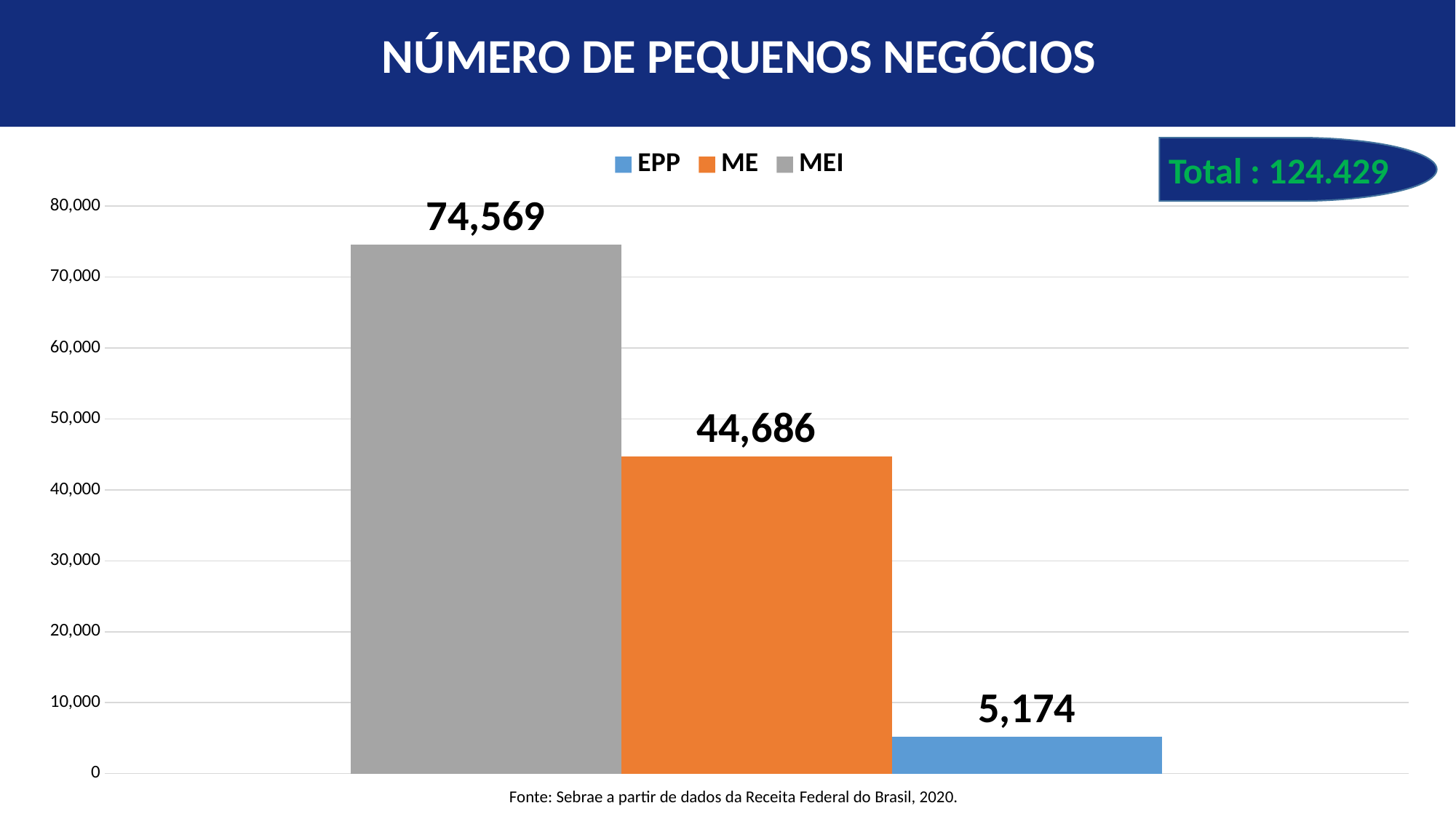

NÚMERO DE PEQUENOS NEGÓCIOS

### Chart

| Category | EPP | ME | MEI |
|---|---|---|---|
| Série 1 | 5174.0 | 44686.0 | 74569.0 |
Total : 124.429
Fonte: Sebrae a partir de dados da Receita Federal do Brasil, 2020.